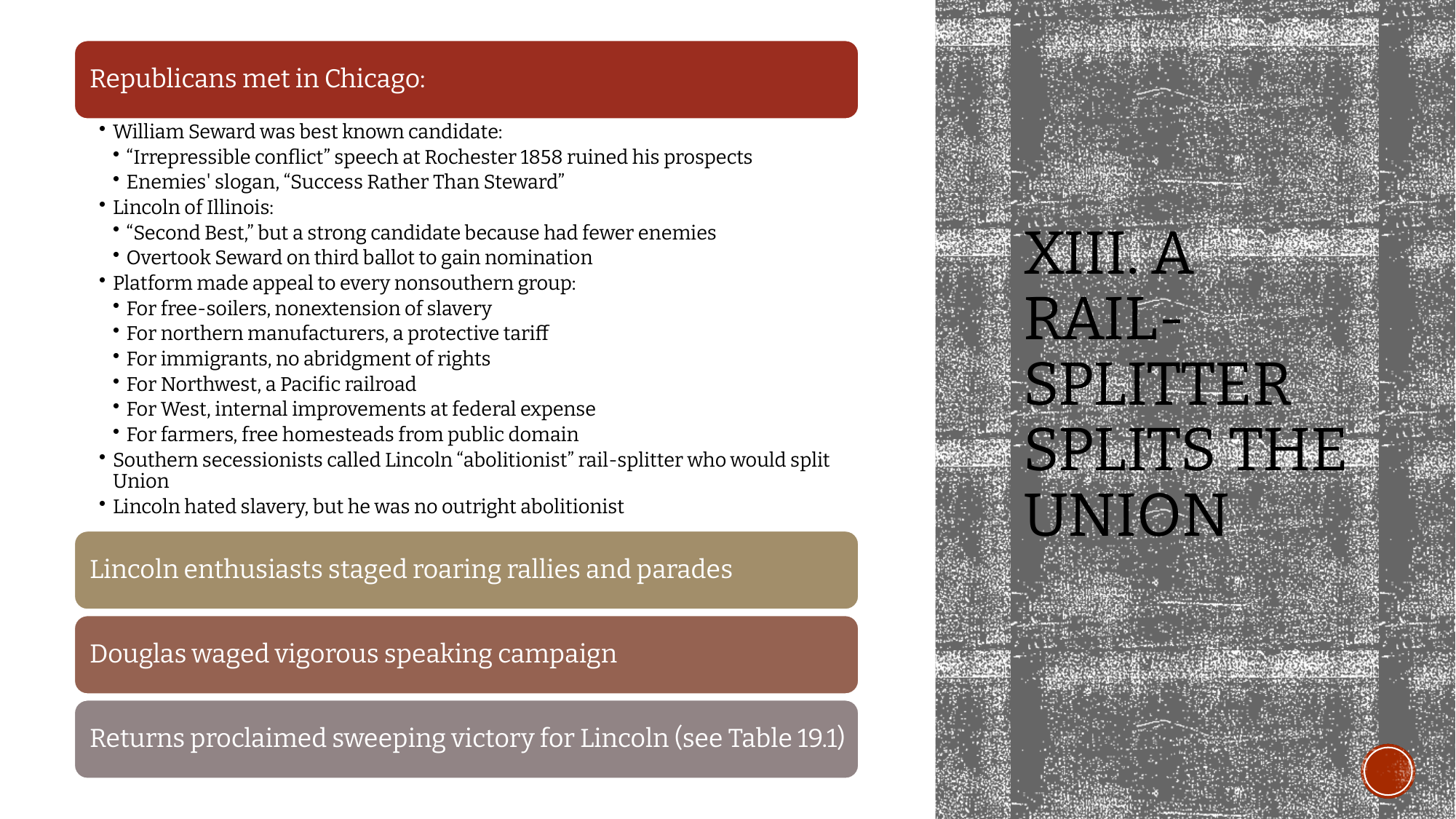

Republicans met in Chicago:
William Seward was best known candidate:
“Irrepressible conflict” speech at Rochester 1858 ruined his prospects
Enemies' slogan, “Success Rather Than Steward”
Lincoln of Illinois:
“Second Best,” but a strong candidate because had fewer enemies
Overtook Seward on third ballot to gain nomination
Platform made appeal to every nonsouthern group:
For free-soilers, nonextension of slavery
For northern manufacturers, a protective tariff
For immigrants, no abridgment of rights
For Northwest, a Pacific railroad
For West, internal improvements at federal expense
For farmers, free homesteads from public domain
Southern secessionists called Lincoln “abolitionist” rail-splitter who would split Union
Lincoln hated slavery, but he was no outright abolitionist
Lincoln enthusiasts staged roaring rallies and parades
Douglas waged vigorous speaking campaign
Returns proclaimed sweeping victory for Lincoln (see Table 19.1)
# XIII. A Rail-Splitter Splits the Union